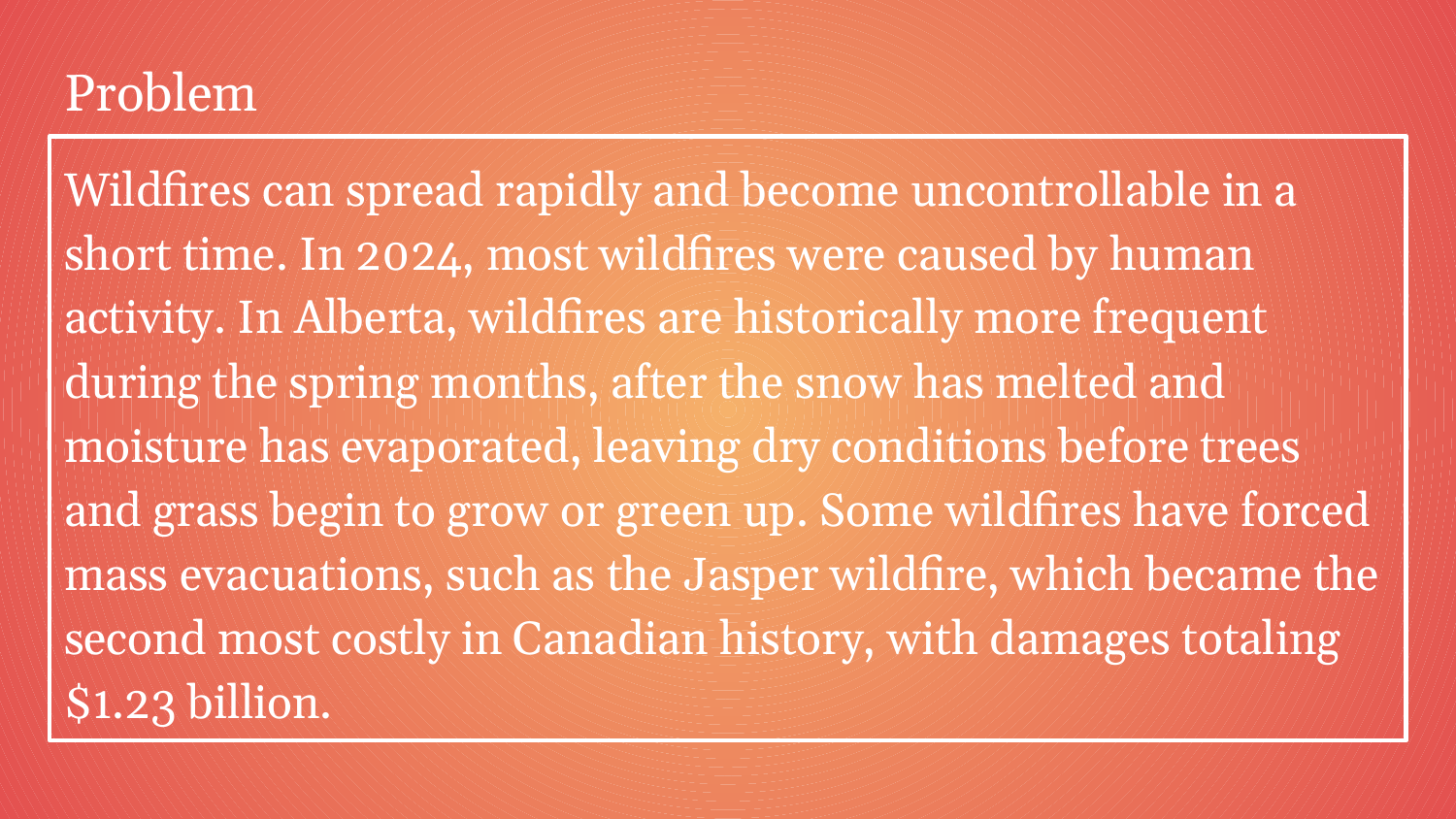

# Problem
Wildfires can spread rapidly and become uncontrollable in a short time. In 2024, most wildfires were caused by human activity. In Alberta, wildfires are historically more frequent during the spring months, after the snow has melted and moisture has evaporated, leaving dry conditions before trees and grass begin to grow or green up. Some wildfires have forced mass evacuations, such as the Jasper wildfire, which became the second most costly in Canadian history, with damages totaling $1.23 billion.